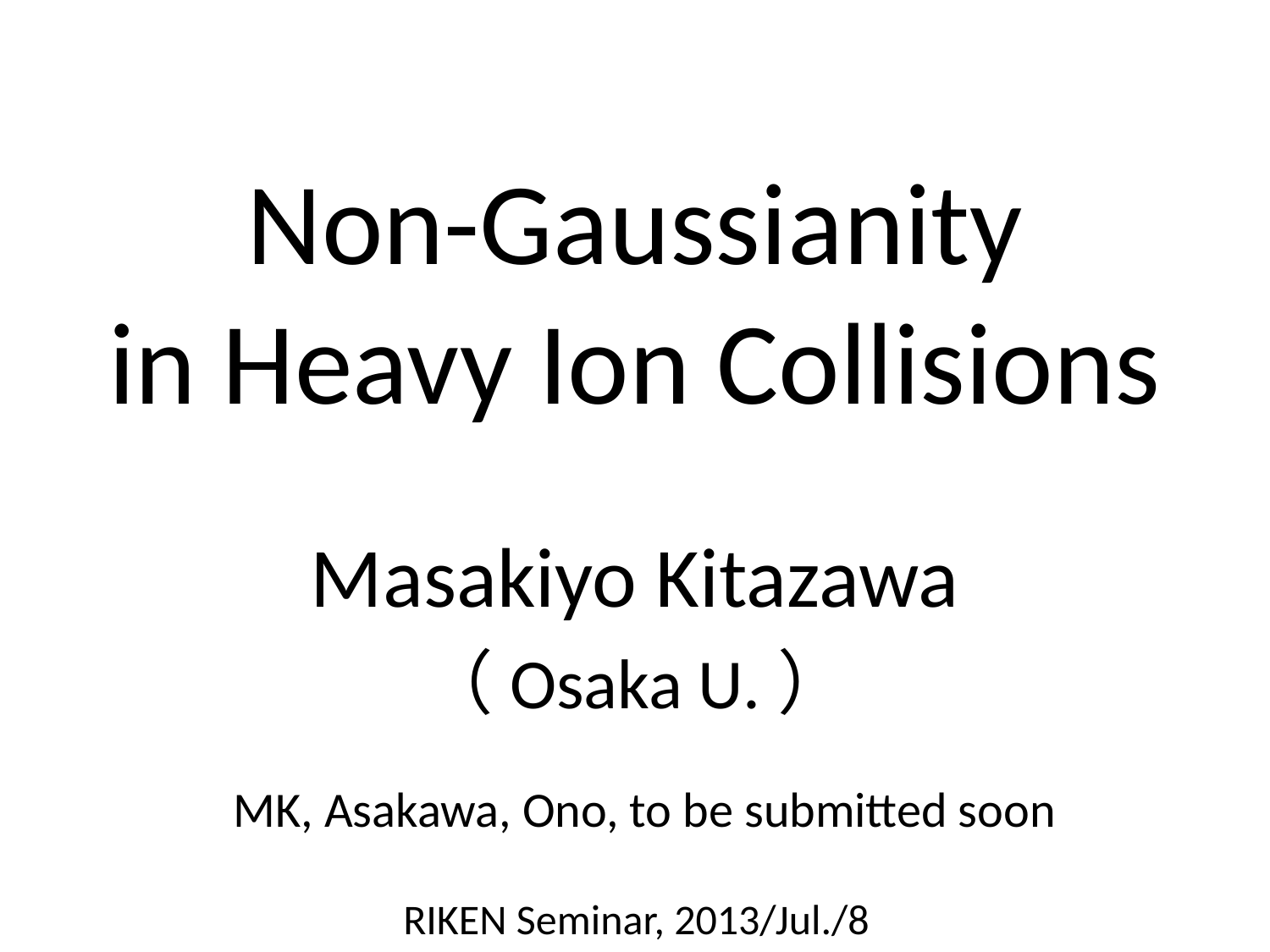

# Non-Gaussianity in Heavy Ion Collisions
Masakiyo Kitazawa
（Osaka U.）
MK, Asakawa, Ono, to be submitted soon
RIKEN Seminar, 2013/Jul./8